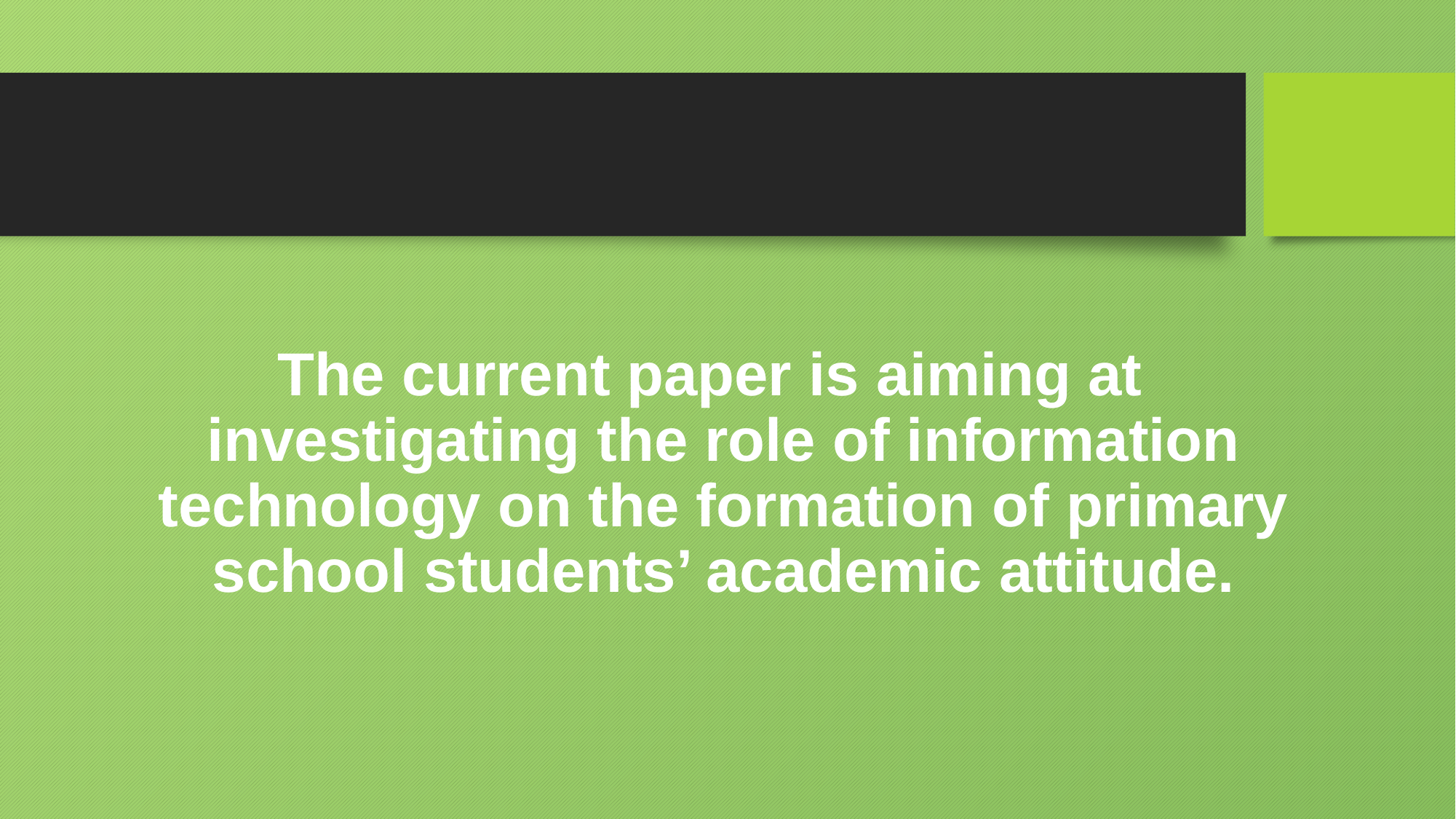

The current paper is aiming at investigating the role of information technology on the formation of primary school students’ academic attitude.